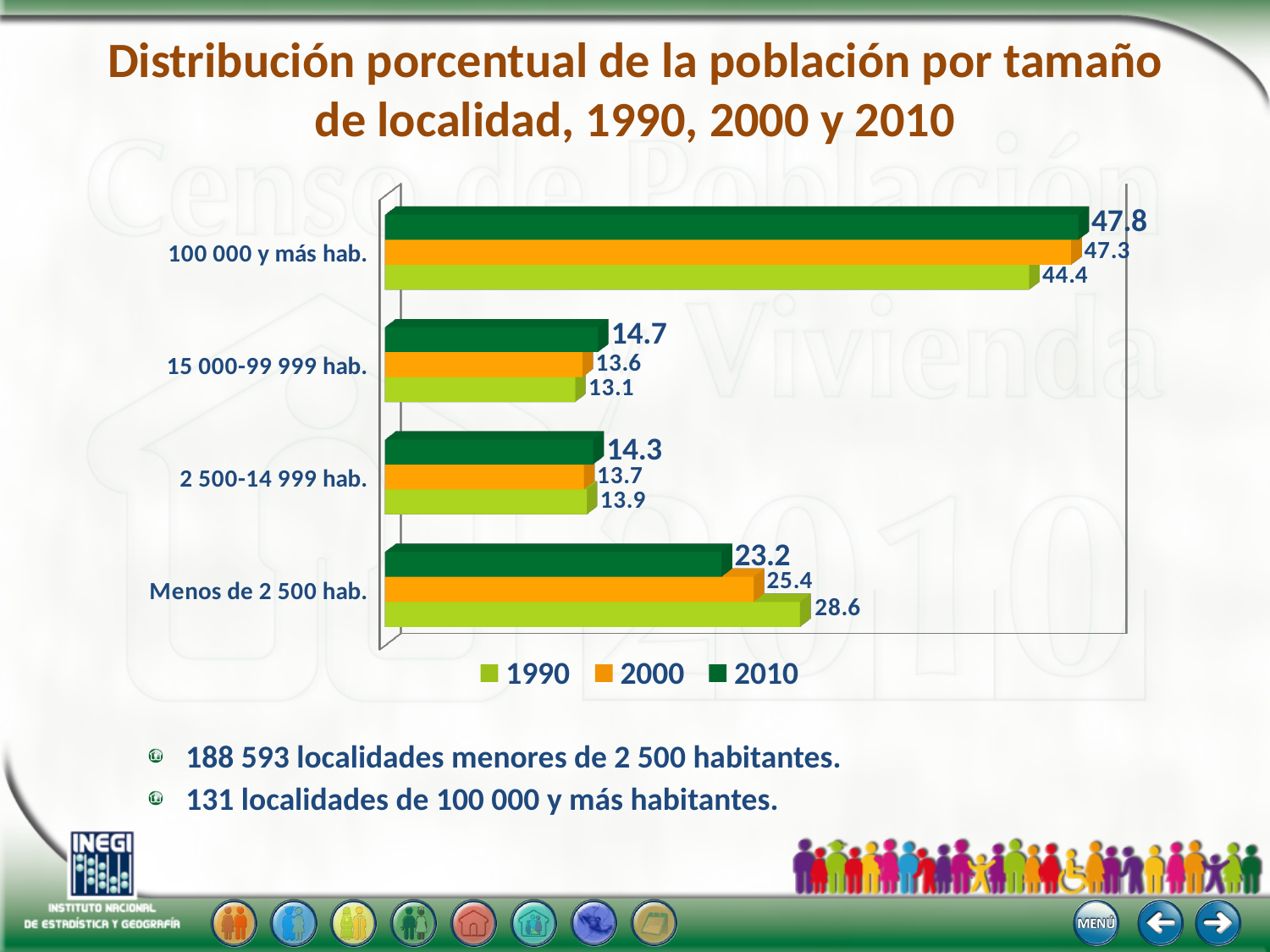

# Distribución porcentual de la población por tamaño de localidad, 1990, 2000 y 2010

[unsupported chart]

1990

2000

2010

188 593 localidades menores de 2 500 habitantes.
131 localidades de 100 000 y más habitantes.